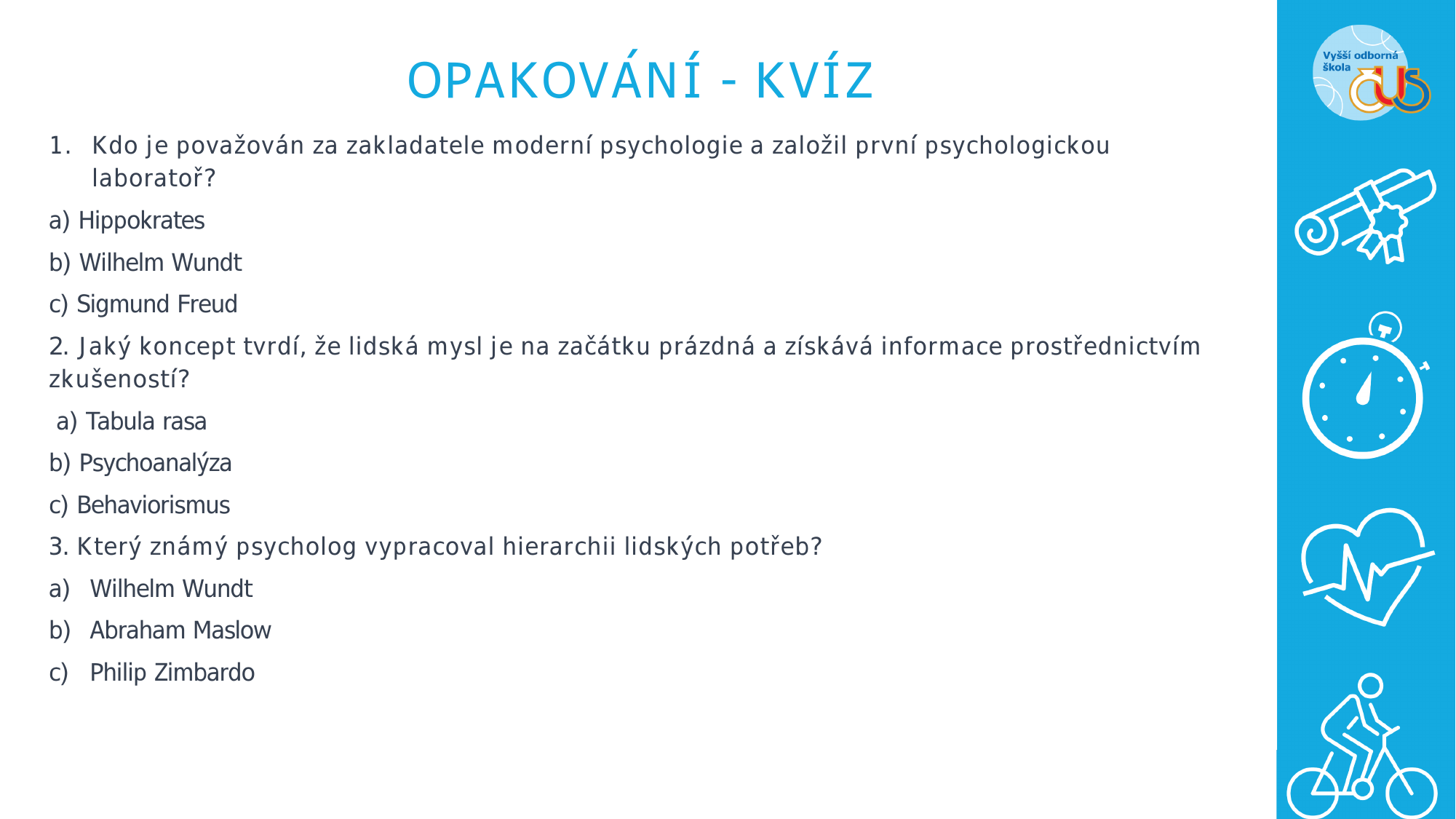

# OPAKOVÁNÍ - KVÍZ
Kdo je považován za zakladatele moderní psychologie a založil první psychologickou laboratoř?
a) Hippokrates
b) Wilhelm Wundt
c) Sigmund Freud
2. Jaký koncept tvrdí, že lidská mysl je na začátku prázdná a získává informace prostřednictvím zkušeností?
 a) Tabula rasa
b) Psychoanalýza
c) Behaviorismus
3. Který známý psycholog vypracoval hierarchii lidských potřeb?
Wilhelm Wundt
Abraham Maslow
Philip Zimbardo